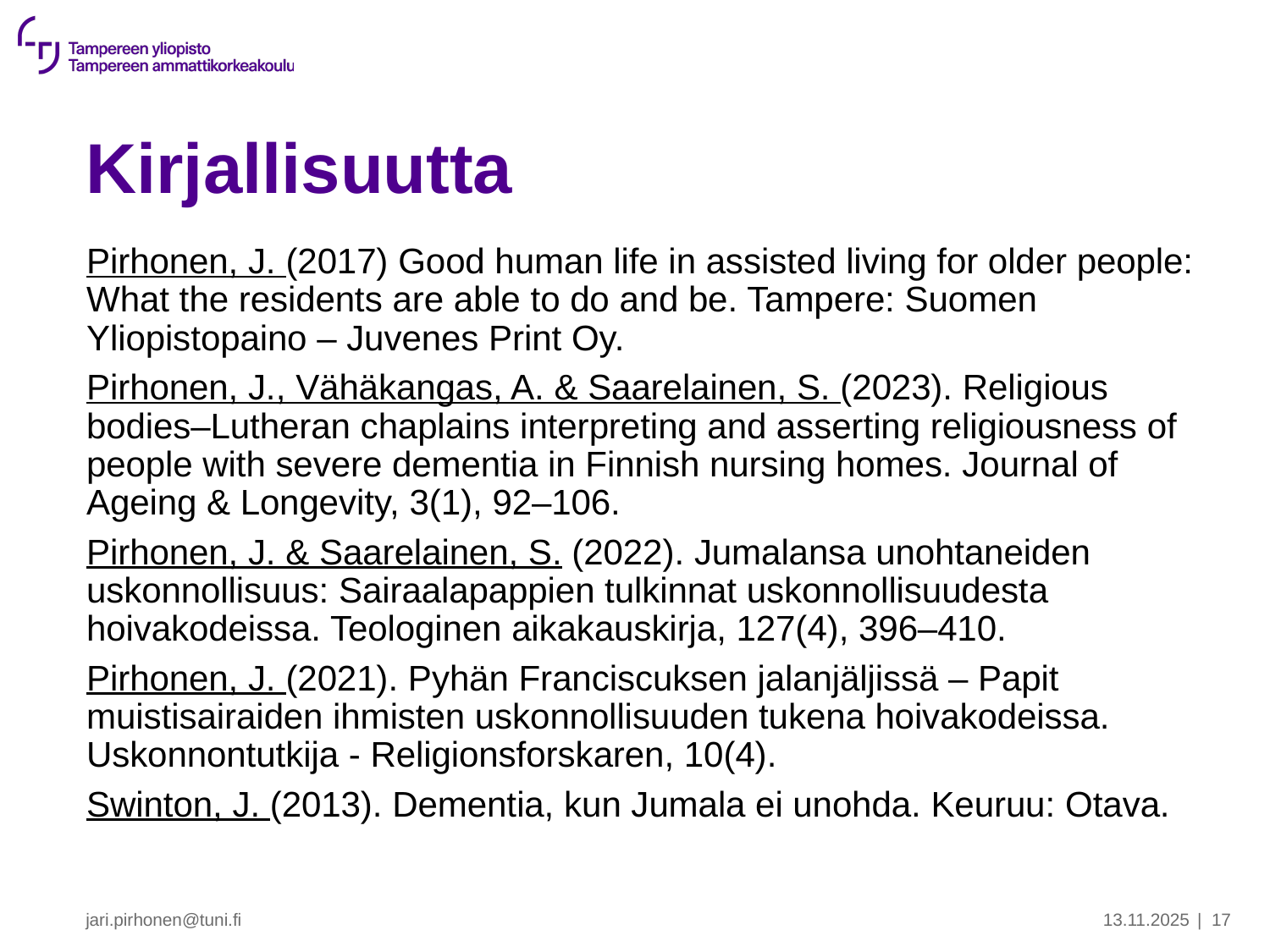

# Kirjallisuutta
Pirhonen, J. (2017) Good human life in assisted living for older people: What the residents are able to do and be. Tampere: Suomen Yliopistopaino – Juvenes Print Oy.
Pirhonen, J., Vähäkangas, A. & Saarelainen, S. (2023). Religious bodies–Lutheran chaplains interpreting and asserting religiousness of people with severe dementia in Finnish nursing homes. Journal of Ageing & Longevity, 3(1), 92–106.
Pirhonen, J. & Saarelainen, S. (2022). Jumalansa unohtaneiden uskonnollisuus: Sairaalapappien tulkinnat uskonnollisuudesta hoivakodeissa. Teologinen aikakauskirja, 127(4), 396–410.
Pirhonen, J. (2021). Pyhän Franciscuksen jalanjäljissä – Papit muistisairaiden ihmisten uskonnollisuuden tukena hoivakodeissa. Uskonnontutkija - Religionsforskaren, 10(4).
Swinton, J. (2013). Dementia, kun Jumala ei unohda. Keuruu: Otava.

13.11.2025
jari.pirhonen@tuni.fi
|  17